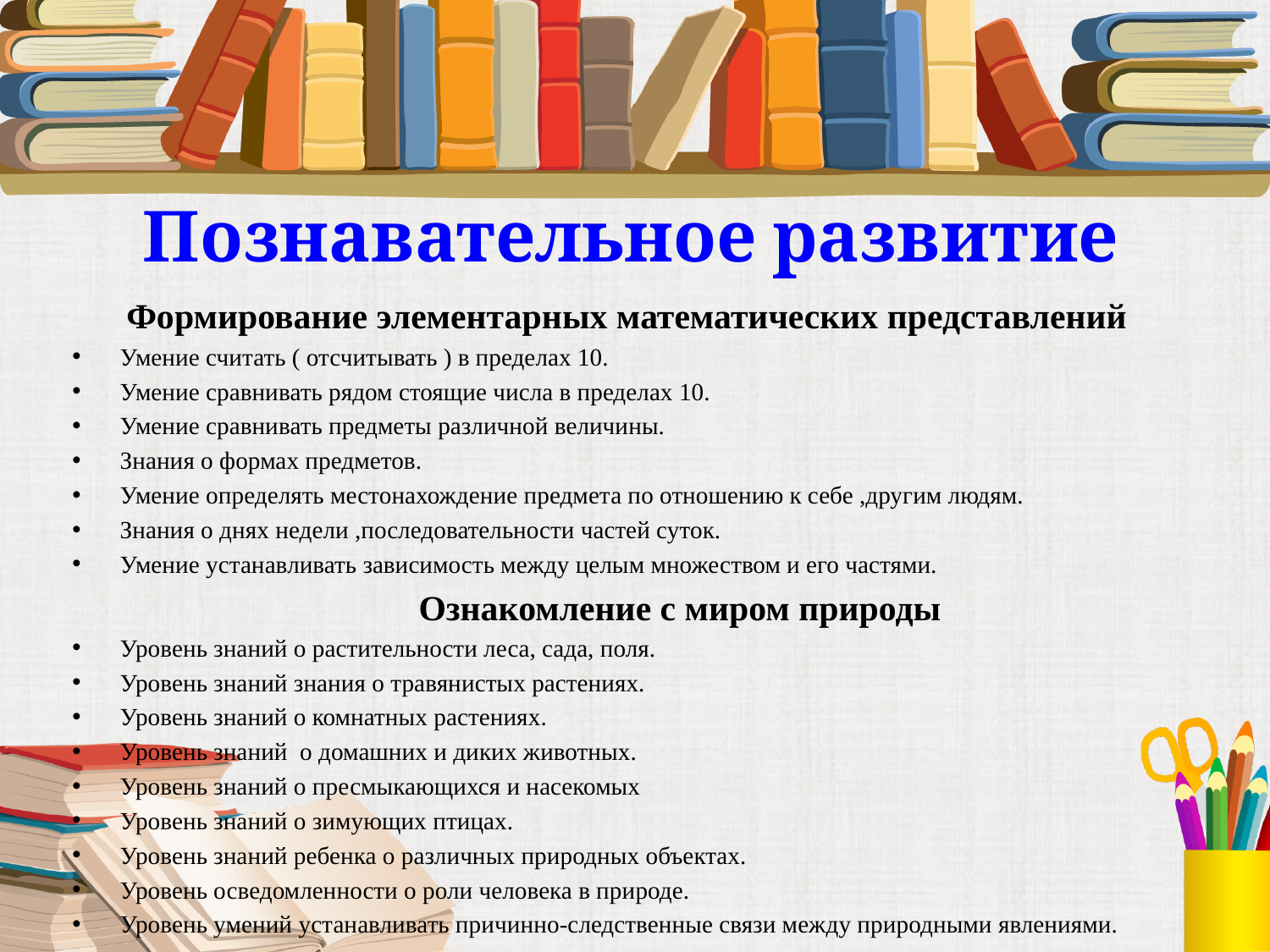

# Познавательное развитие
Формирование элементарных математических представлений
Умение считать ( отсчитывать ) в пределах 10.
Умение сравнивать рядом стоящие числа в пределах 10.
Умение сравнивать предметы различной величины.
Знания о формах предметов.
Умение определять местонахождение предмета по отношению к себе ,другим людям.
Знания о днях недели ,последовательности частей суток.
Умение устанавливать зависимость между целым множеством и его частями.
             Ознакомление с миром природы
Уровень знаний о растительности леса, сада, поля.
Уровень знаний знания о травянистых растениях.
Уровень знаний о комнатных растениях.
Уровень знаний  о домашних и диких животных.
Уровень знаний о пресмыкающихся и насекомых
Уровень знаний о зимующих птицах.
Уровень знаний ребенка о различных природных объектах.
Уровень осведомленности о роли человека в природе.
Уровень умений устанавливать причинно-следственные связи между природными явлениями.